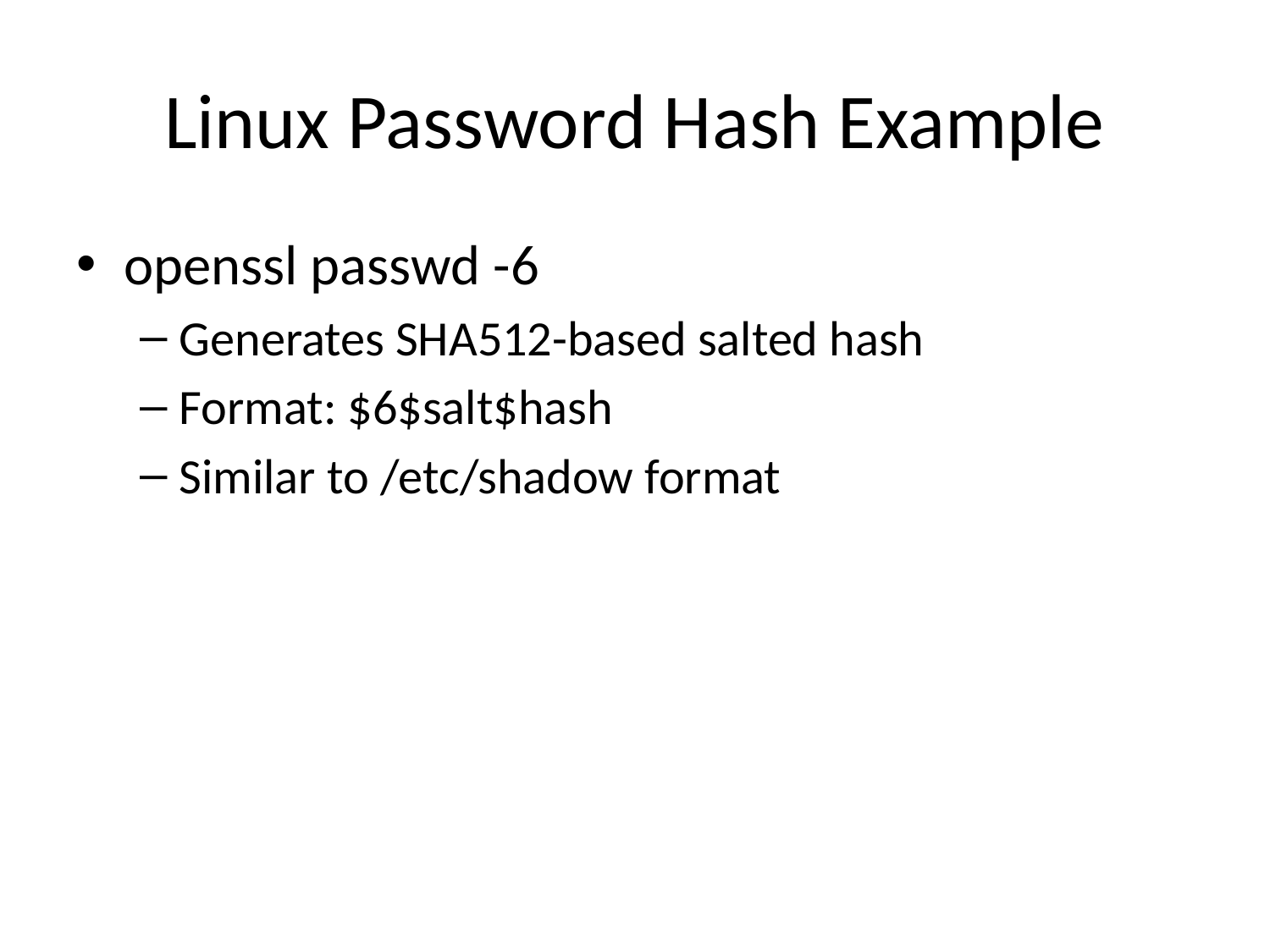

# Linux Password Hash Example
openssl passwd -6
Generates SHA512-based salted hash
Format: $6$salt$hash
Similar to /etc/shadow format